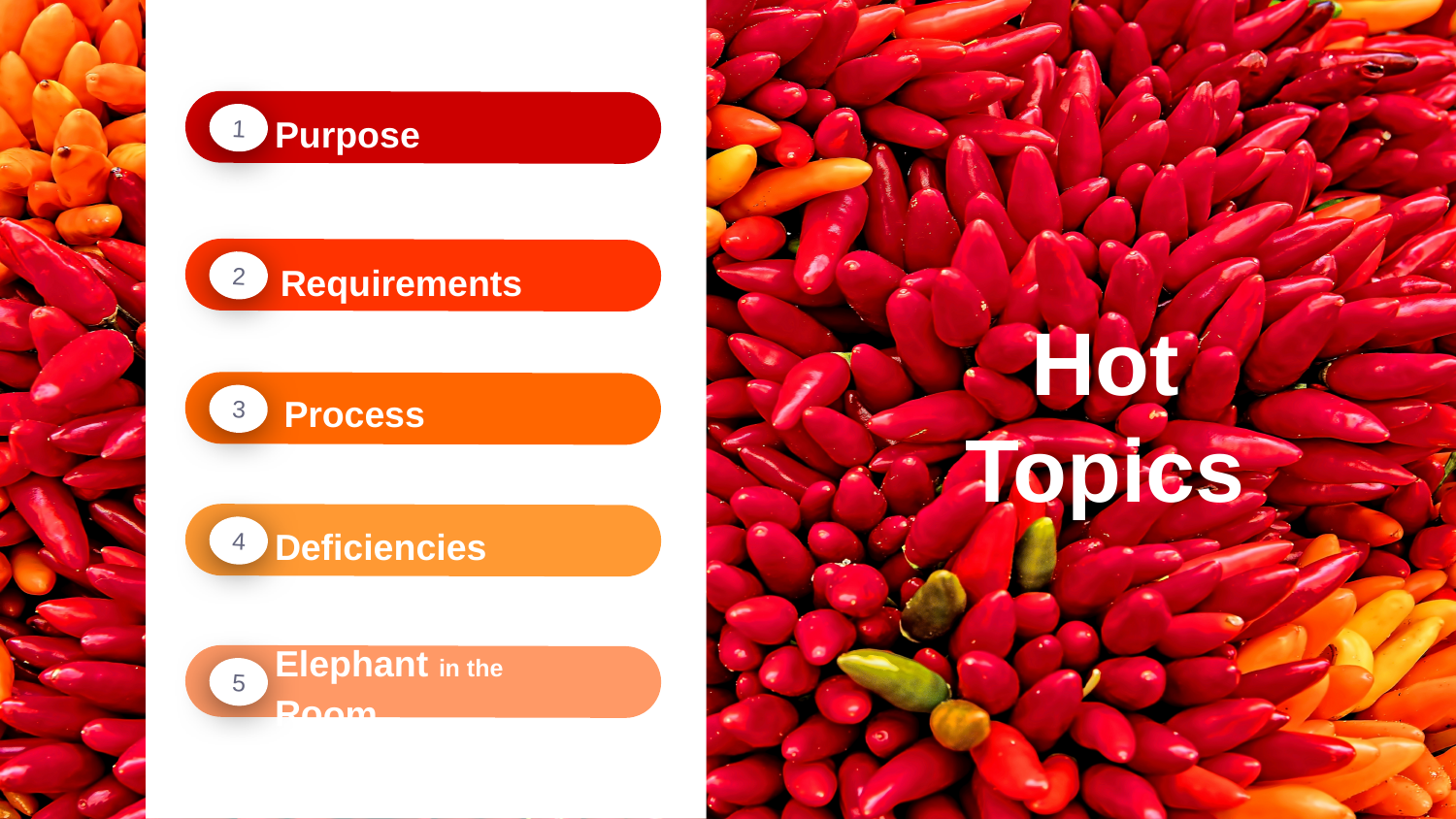

Purpose
1

2
Requirements
Hot Topics

Process
3

Deficiencies
4

Elephant in the Room
5